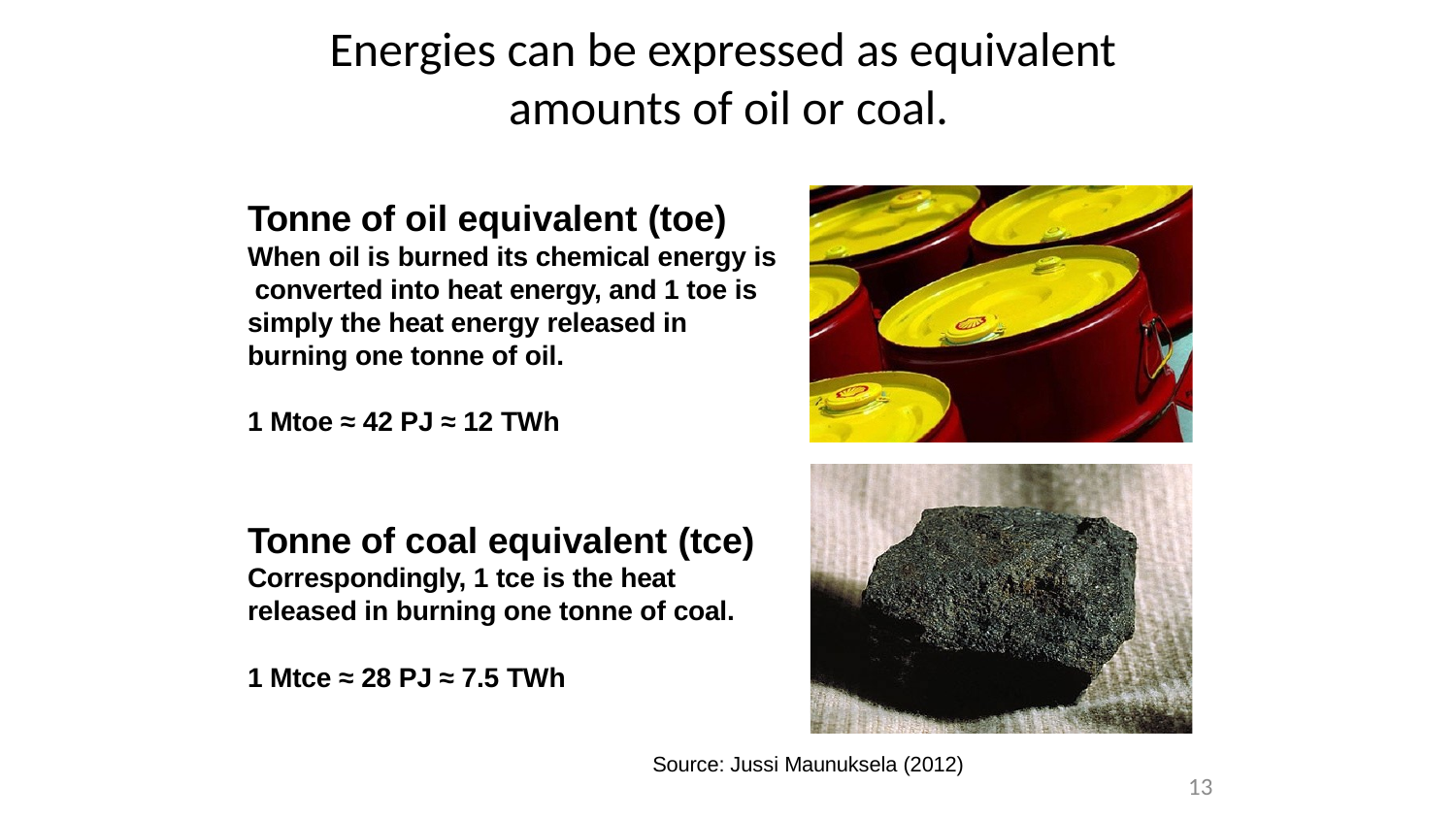

# Energies can be expressed as equivalent  amounts of oil or coal.

Tonne of oil equivalent (toe)
When oil is burned its chemical energy is  converted into heat energy, and 1 toe is  simply the heat energy released in  burning one tonne of oil.

1 Mtoe ≈ 42 PJ ≈ 12 TWh

Tonne of coal equivalent (tce)
Correspondingly, 1 tce is the heat  released in burning one tonne of coal.

1 Mtce ≈ 28 PJ ≈ 7.5 TWh

13
Source: Jussi Maunuksela (2012)